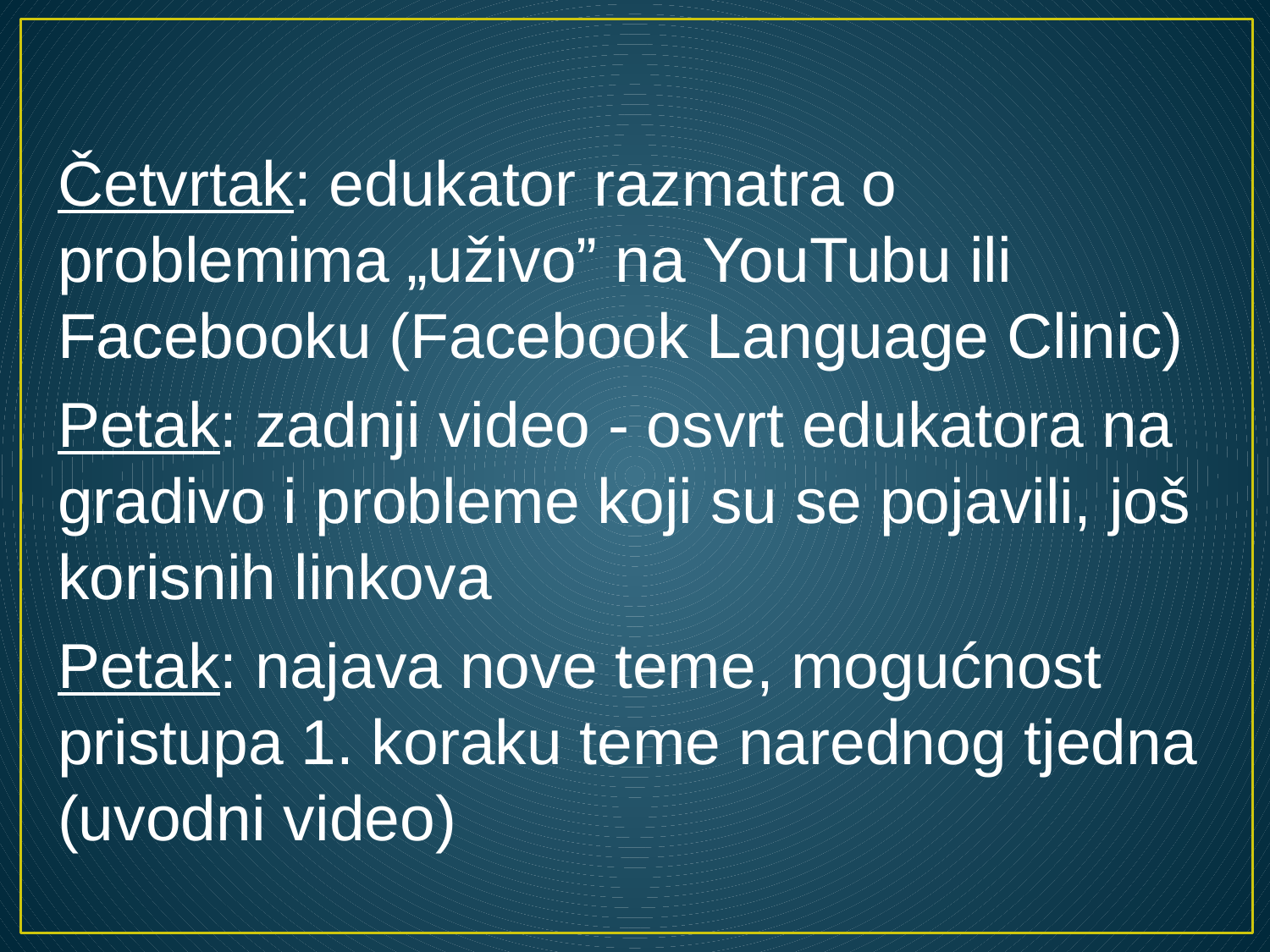

#
Četvrtak: edukator razmatra o problemima „uživo” na YouTubu ili Facebooku (Facebook Language Clinic)
Petak: zadnji video - osvrt edukatora na gradivo i probleme koji su se pojavili, još korisnih linkova
Petak: najava nove teme, mogućnost pristupa 1. koraku teme narednog tjedna (uvodni video)